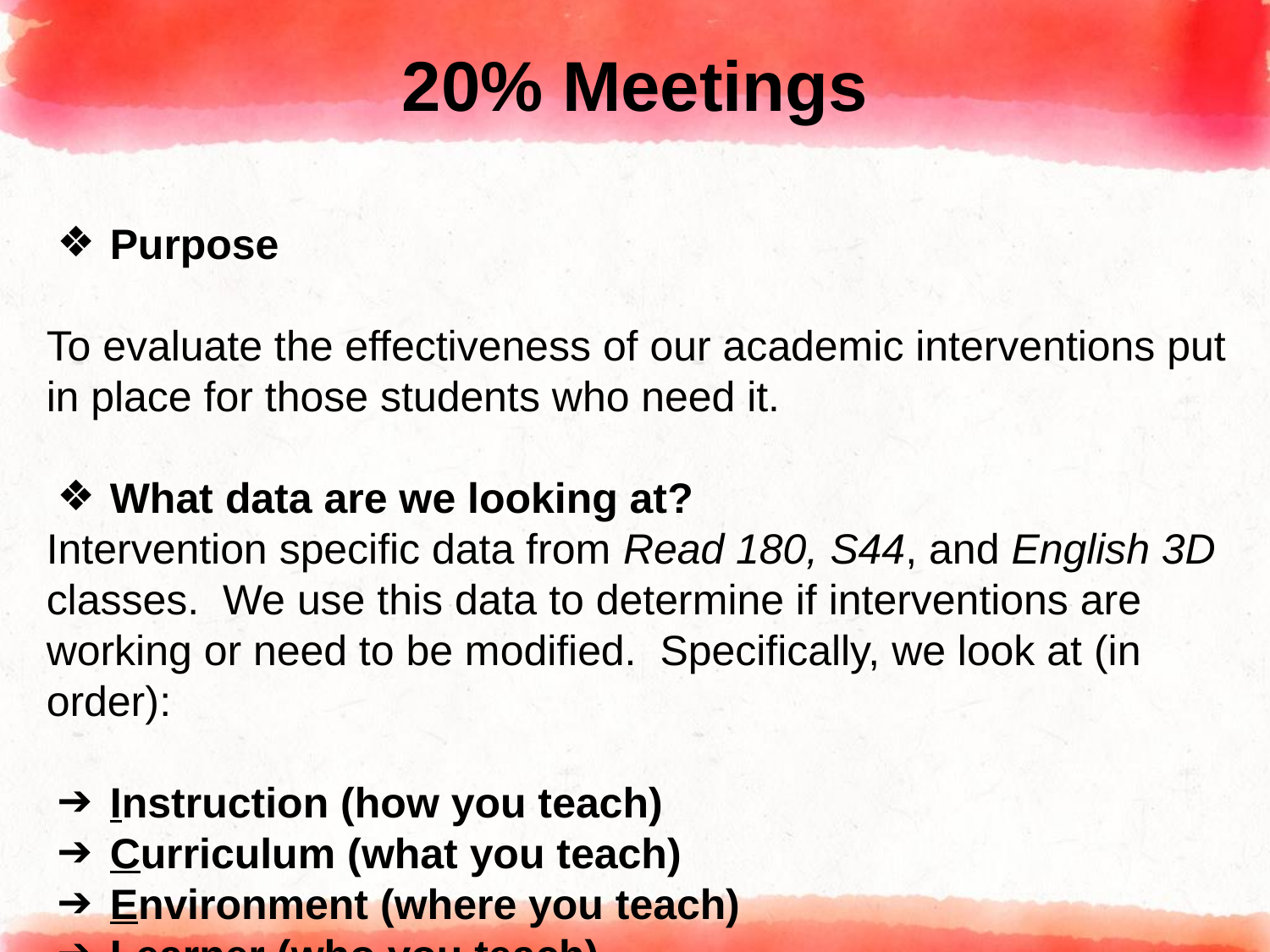

# 20% Meetings

Purpose

To evaluate the effectiveness of our academic interventions put in place for those students who need it.

What data are we looking at?
Intervention specific data from Read 180, S44, and English 3D classes.  We use this data to determine if interventions are working or need to be modified.  Specifically, we look at (in order):

Instruction (how you teach)
Curriculum (what you teach)
Environment (where you teach)
Learner (who you teach)